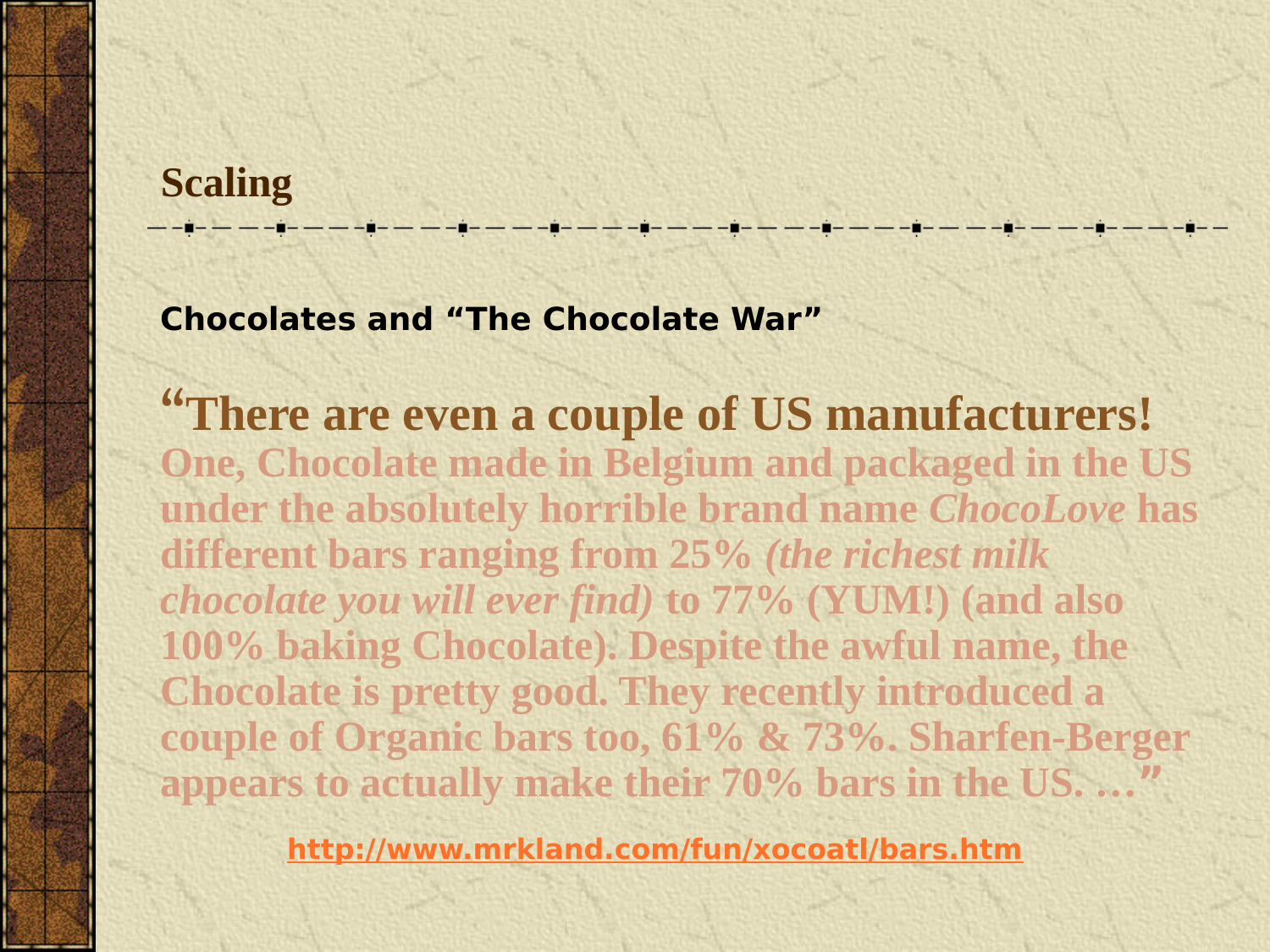

# Scaling
Chocolates and “The Chocolate War”

“There are even a couple of US manufacturers! One, Chocolate made in Belgium and packaged in the US under the absolutely horrible brand name ChocoLove has different bars ranging from 25% (the richest milk chocolate you will ever find) to 77% (YUM!) (and also 100% baking Chocolate). Despite the awful name, the Chocolate is pretty good. They recently introduced a couple of Organic bars too, 61% & 73%. Sharfen-Berger appears to actually make their 70% bars in the US. …”

	http://www.mrkland.com/fun/xocoatl/bars.htm